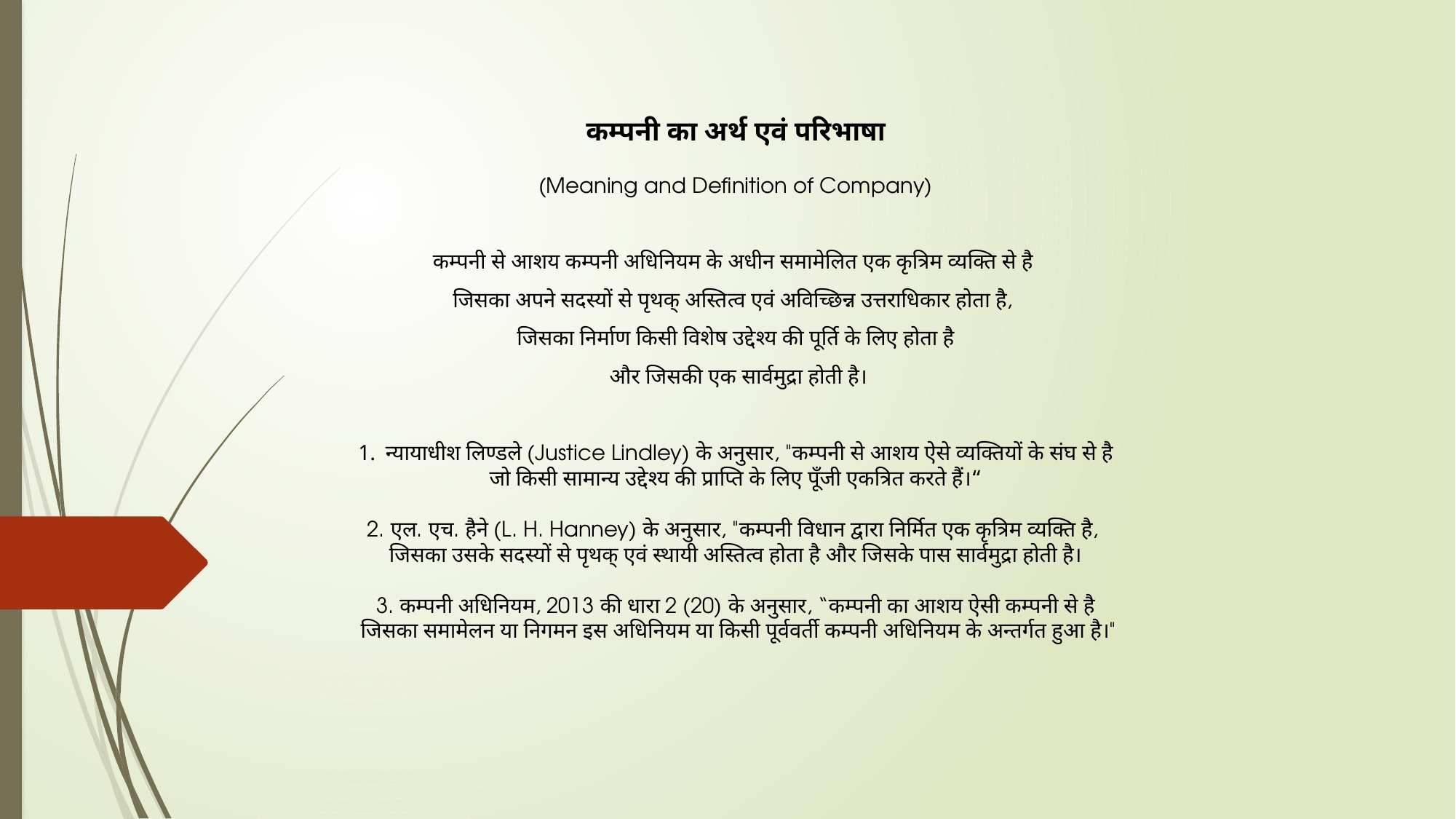

कम्पनी का अर्थ एवं परिभाषा

(Meaning and Definition of Company)

कम्पनी से आशय कम्पनी अधिनियम के अधीन समामेलित एक कृत्रिम व्यक्ति से है
जिसका अपने सदस्यों से पृथक् अस्तित्व एवं अविच्छिन्न उत्तराधिकार होता है,
जिसका निर्माण किसी विशेष उ‌द्देश्य की पूर्ति के लिए होता है
 और जिसकी एक सार्वमुद्रा होती है।

न्यायाधीश लिण्डले (Justice Lindley) के अनुसार, "कम्पनी से आशय ऐसे व्यक्तियों के संघ से है
जो किसी सामान्य उद्देश्य की प्राप्ति के लिए पूँजी एकत्रित करते हैं।“

2. एल. एच. हैने (L. H. Hanney) के अनुसार, "कम्पनी विधान द्वारा निर्मित एक कृत्रिम व्यक्ति है,
जिसका उसके सदस्यों से पृथक् एवं स्थायी अस्तित्व होता है और जिसके पास सार्वमुद्रा होती है।

3. कम्पनी अधिनियम, 2013 की धारा 2 (20) के अनुसार, “कम्पनी का आशय ऐसी कम्पनी से है
 जिसका समामेलन या निगमन इस अधिनियम या किसी पूर्ववर्ती कम्पनी अधिनियम के अन्तर्गत हुआ है।"